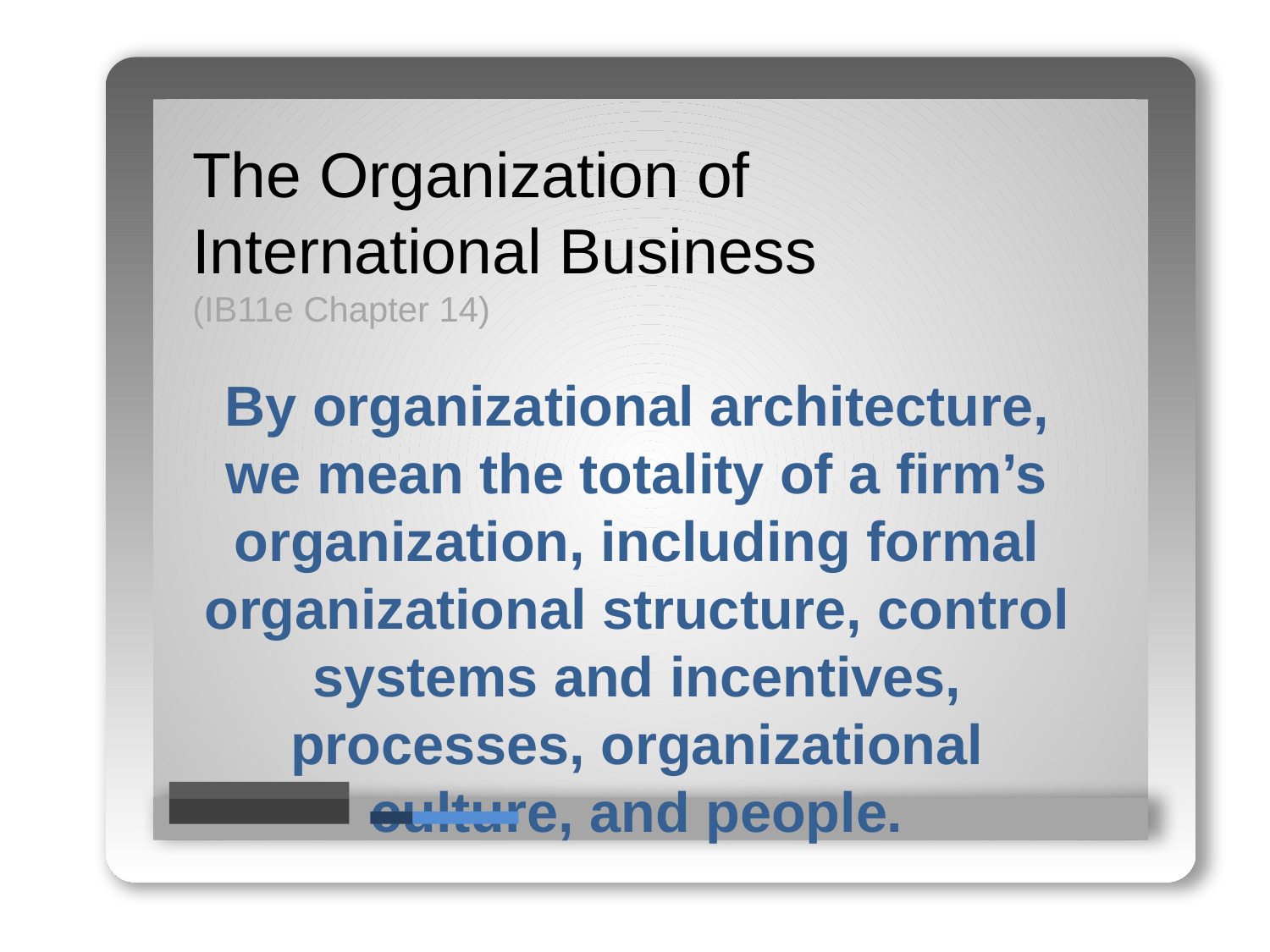

The Organization of
International Business
(IB11e Chapter 14)
By organizational architecture, we mean the totality of a firm’s organization, including formal organizational structure, control systems and incentives, processes, organizational culture, and people.